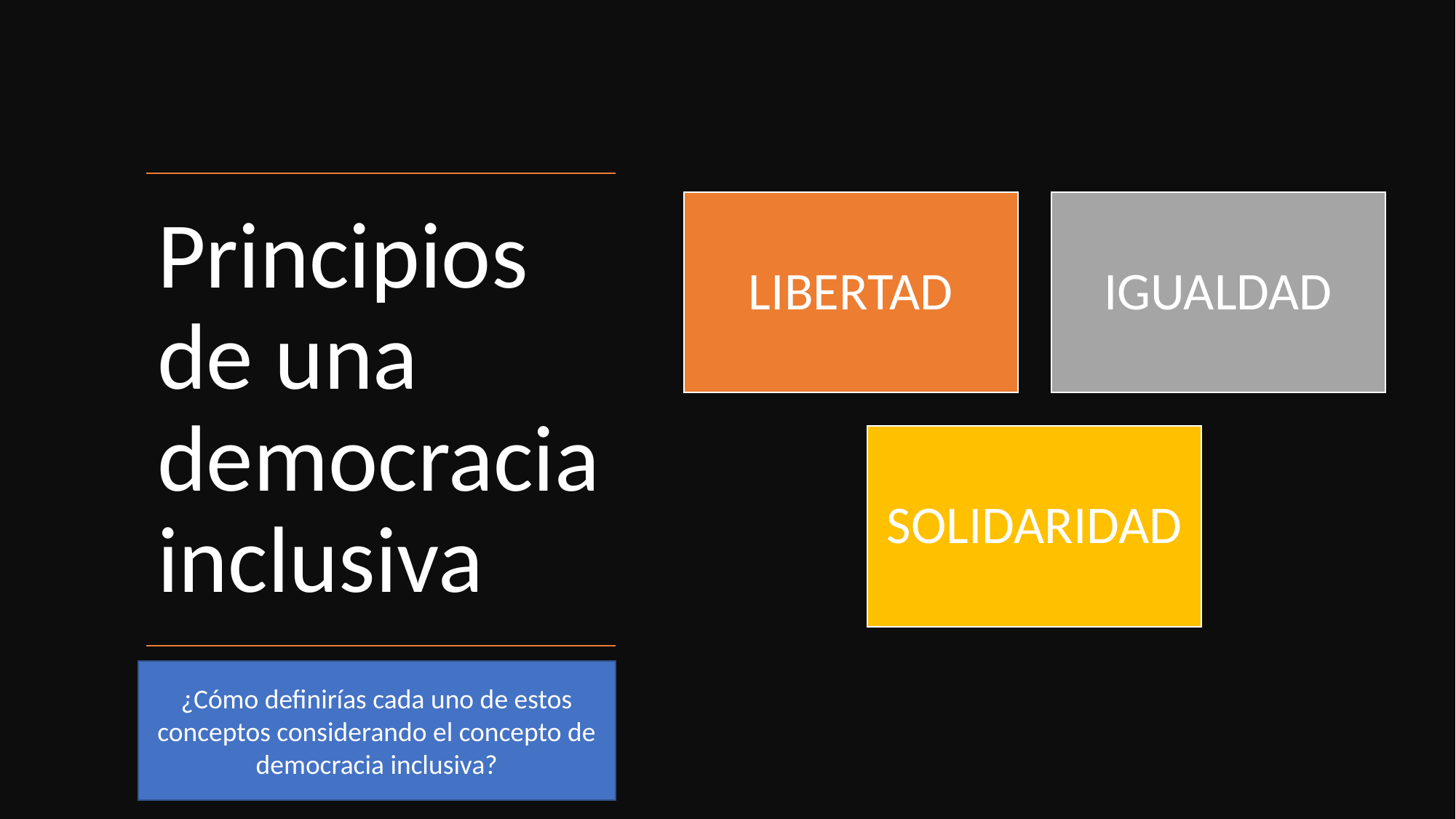

LIBERTAD
IGUALDAD
SOLIDARIDAD
# Principios de una democracia inclusiva
¿Cómo definirías cada uno de estos conceptos considerando el concepto de democracia inclusiva?